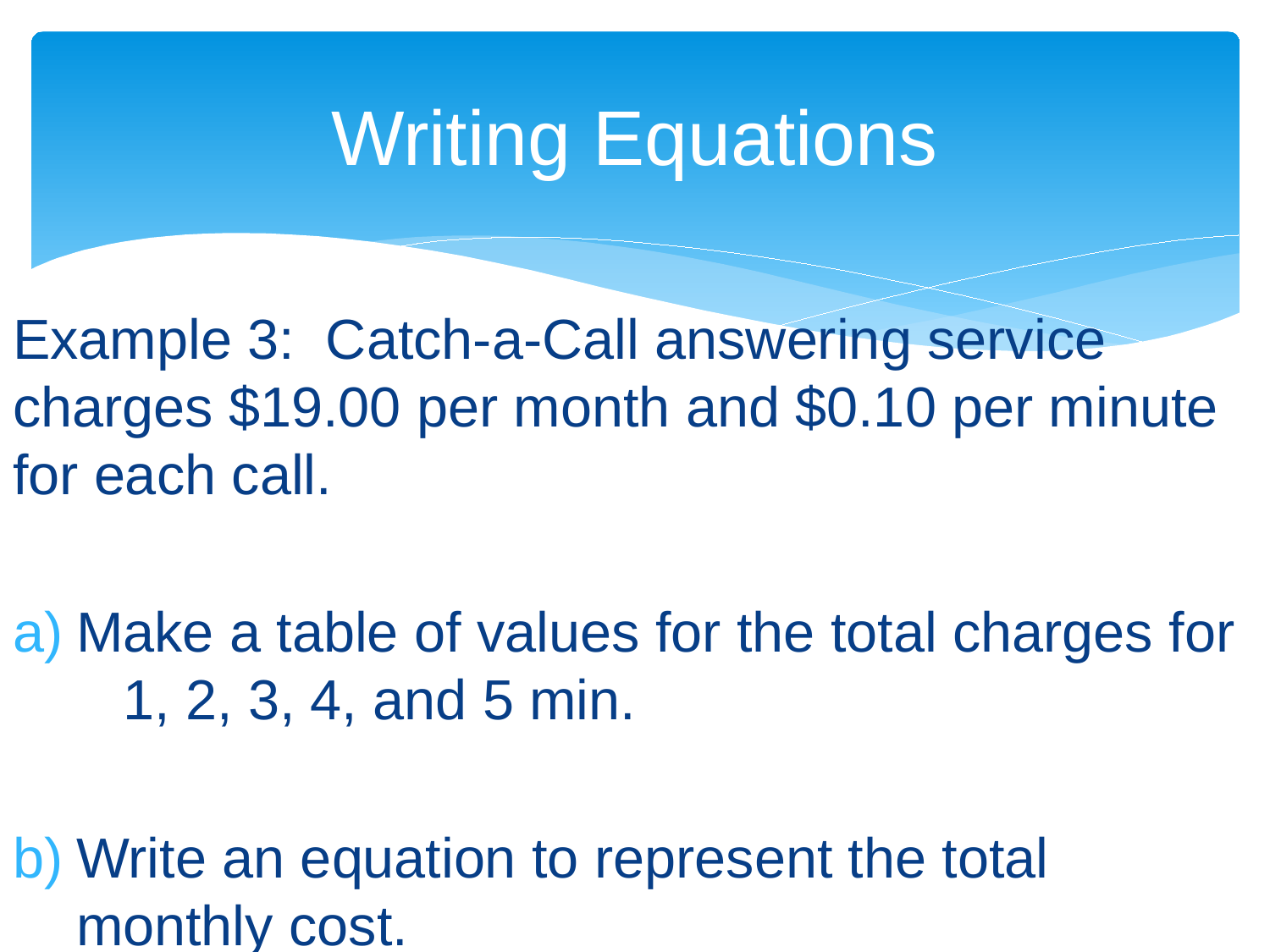

# Writing Equations
Example 3:  Catch-a-Call answering service charges $19.00 per month and $0.10 per minute for each call.

Make a table of values for the total charges for     1, 2, 3, 4, and 5 min.

Write an equation to represent the total monthly cost.